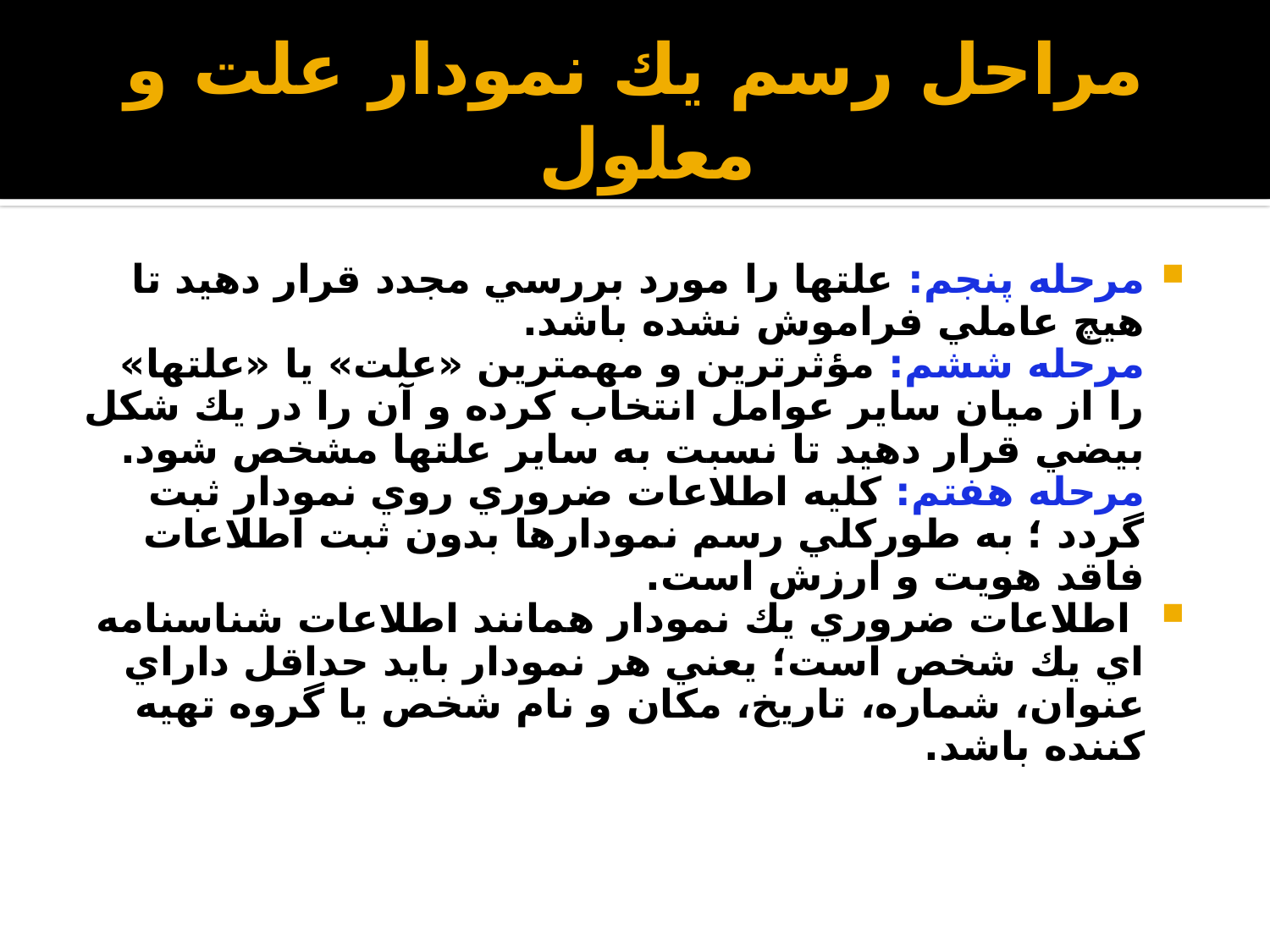

# مراحل رسم يك نمودار علت و معلول
مرحله پنجم: علتها را مورد بررسي مجدد قرار دهيد تا هيچ عاملي فراموش نشده باشد.
مرحله ششم: مؤثرترين و مهمترين «علت» يا «علتها» را از ميان ساير عوامل انتخاب كرده و آن را در يك شكل بيضي قرار دهيد تا نسبت به ساير علتها مشخص شود.
مرحله هفتم: كليه اطلاعات ضروري روي نمودار ثبت گردد ؛ به طوركلي رسم نمودارها بدون ثبت اطلاعات فاقد هويت و ارزش است.
 اطلاعات ضروري يك نمودار همانند اطلاعات شناسنامه اي يك شخص است؛ يعني هر نمودار بايد حداقل داراي عنوان، شماره، تاريخ، مكان و نام شخص يا گروه تهيه كننده باشد.